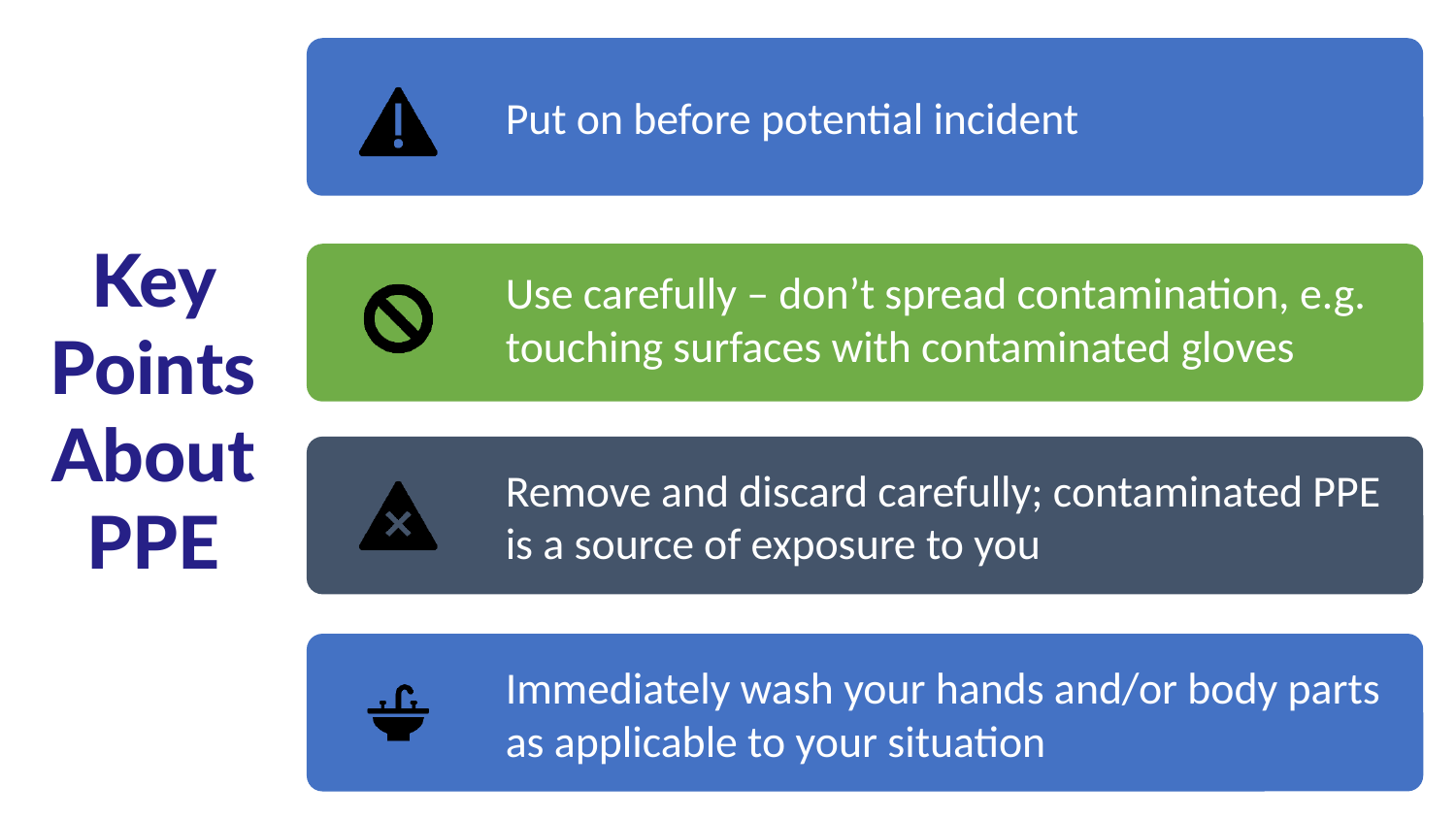

Put on before potential incident

Key Points About PPE

Use carefully – don’t spread contamination, e.g. touching surfaces with contaminated gloves

Remove and discard carefully; contaminated PPE is a source of exposure to you

Immediately wash your hands and/or body parts as applicable to your situation